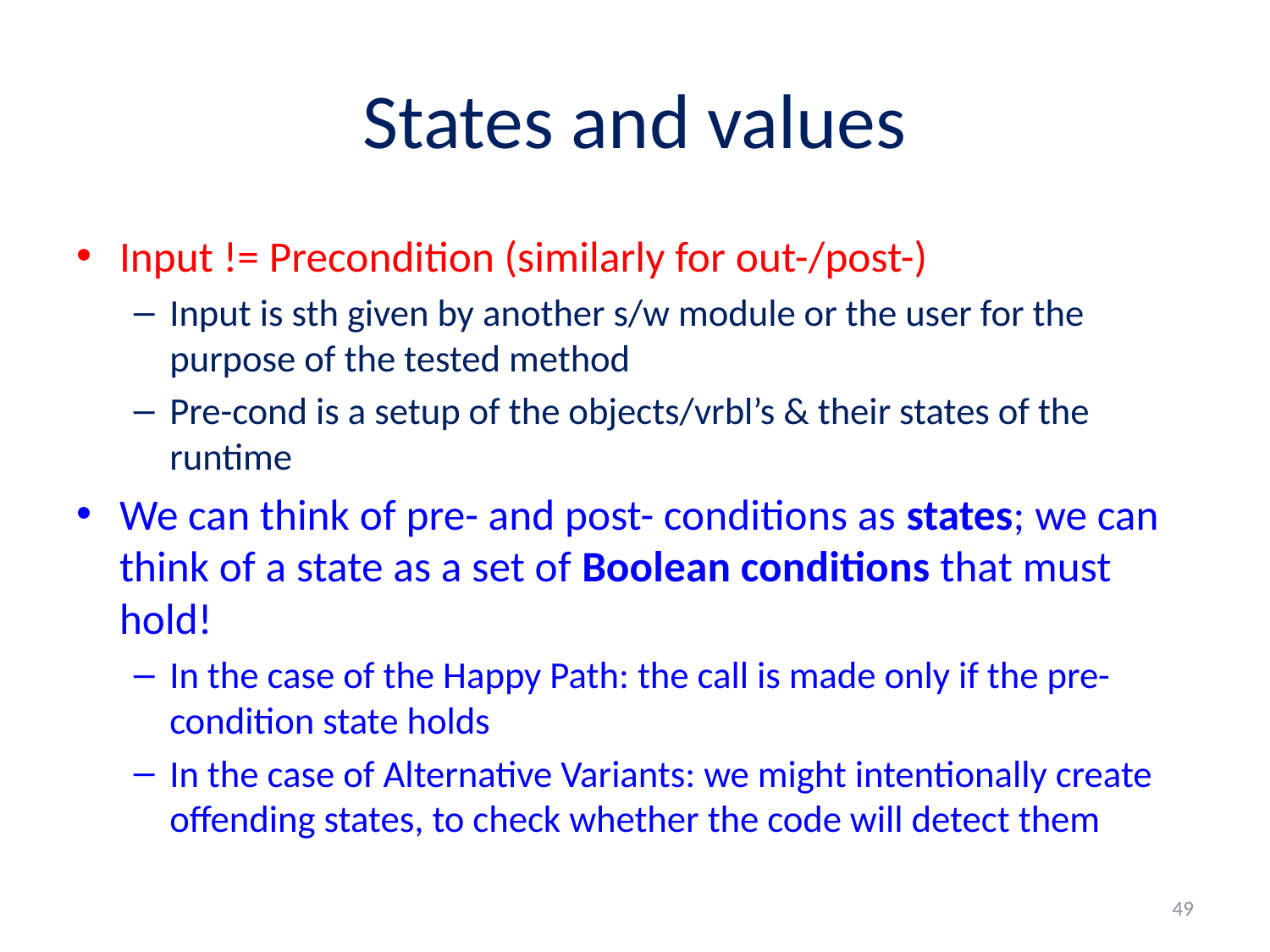

# States and values
Input != Precondition (similarly for out-/post-)
Input is sth given by another s/w module or the user for the purpose of the tested method
Pre-cond is a setup of the objects/vrbl’s & their states of the runtime
We can think of pre- and post- conditions as states; we can think of a state as a set of Boolean conditions that must hold!
In the case of the Happy Path: the call is made only if the pre-condition state holds
In the case of Alternative Variants: we might intentionally create offending states, to check whether the code will detect them
49